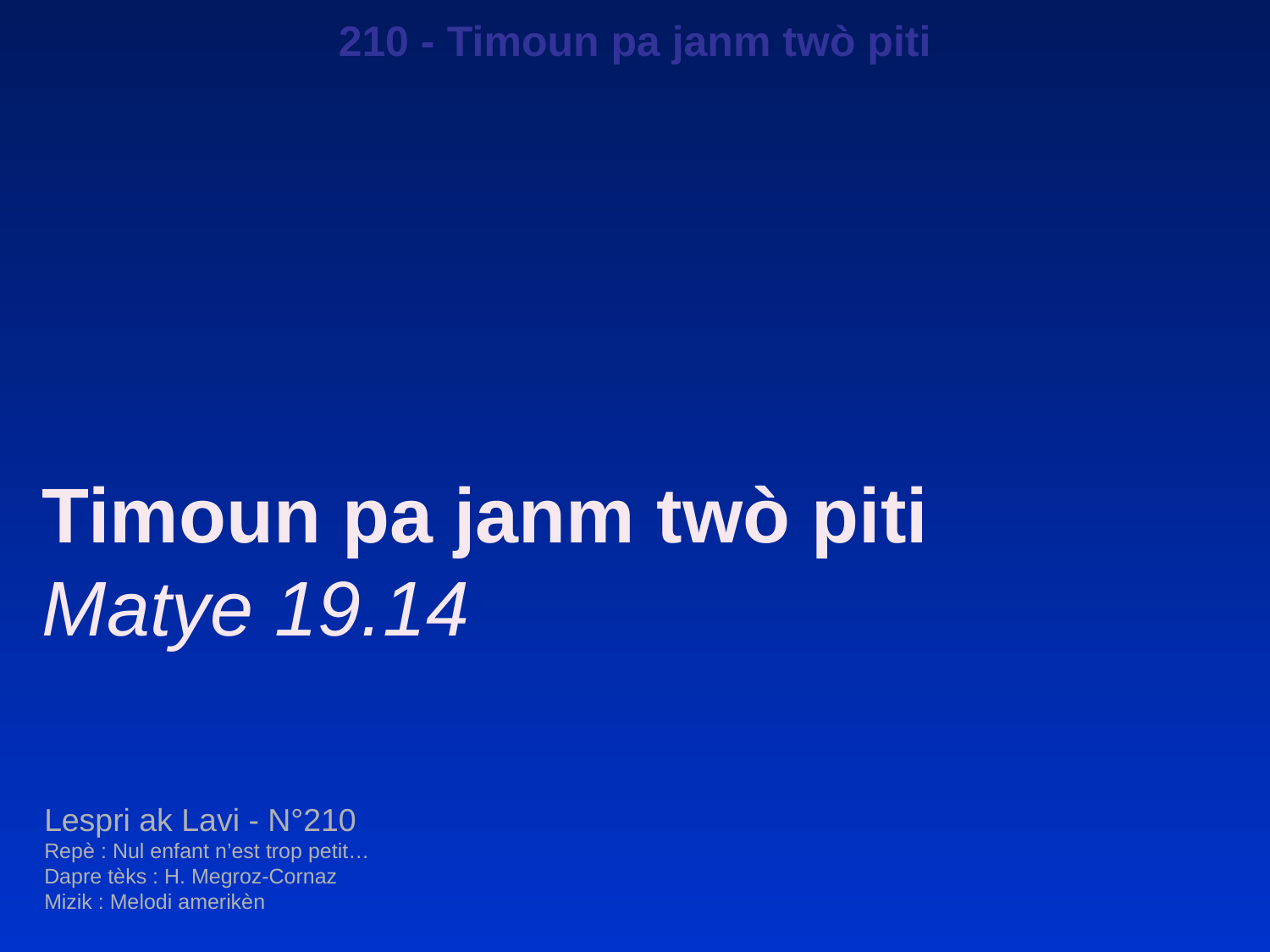

210 - Timoun pa janm twò piti
Timoun pa janm twò piti
Matye 19.14
Lespri ak Lavi - N°210
Repè : Nul enfant n’est trop petit…
Dapre tèks : H. Megroz-Cornaz
Mizik : Melodi amerikèn